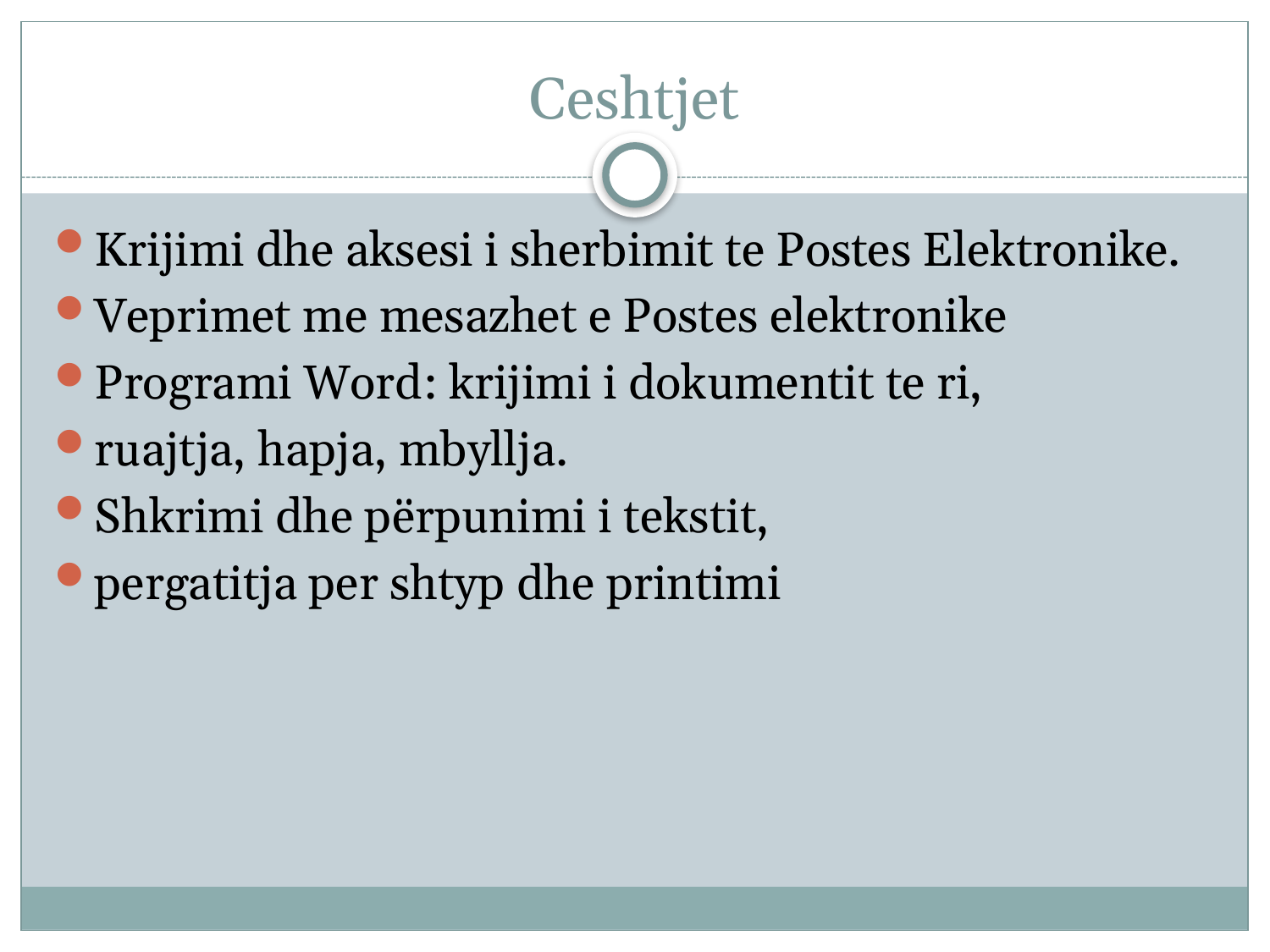

# Ceshtjet
Krijimi dhe aksesi i sherbimit te Postes Elektronike.
Veprimet me mesazhet e Postes elektronike
Programi Word: krijimi i dokumentit te ri,
ruajtja, hapja, mbyllja.
Shkrimi dhe përpunimi i tekstit,
pergatitja per shtyp dhe printimi